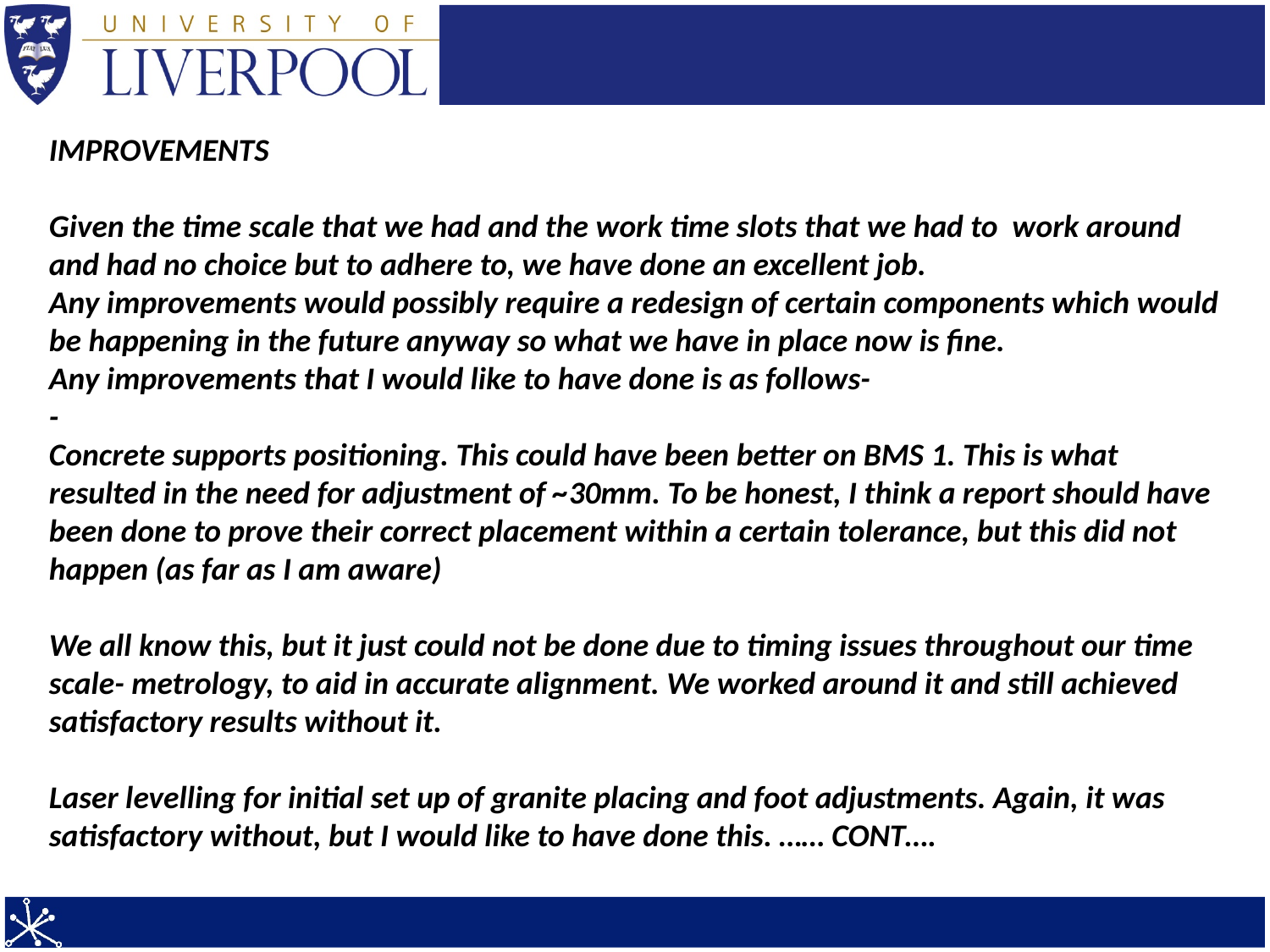

IMPROVEMENTS

Given the time scale that we had and the work time slots that we had to  work around and had no choice but to adhere to, we have done an excellent job.
Any improvements would possibly require a redesign of certain components which would be happening in the future anyway so what we have in place now is fine.
Any improvements that I would like to have done is as follows-
-
Concrete supports positioning. This could have been better on BMS 1. This is what resulted in the need for adjustment of ~30mm. To be honest, I think a report should have been done to prove their correct placement within a certain tolerance, but this did not happen (as far as I am aware)

We all know this, but it just could not be done due to timing issues throughout our time scale- metrology, to aid in accurate alignment. We worked around it and still achieved satisfactory results without it.

Laser levelling for initial set up of granite placing and foot adjustments. Again, it was satisfactory without, but I would like to have done this. …… CONT….